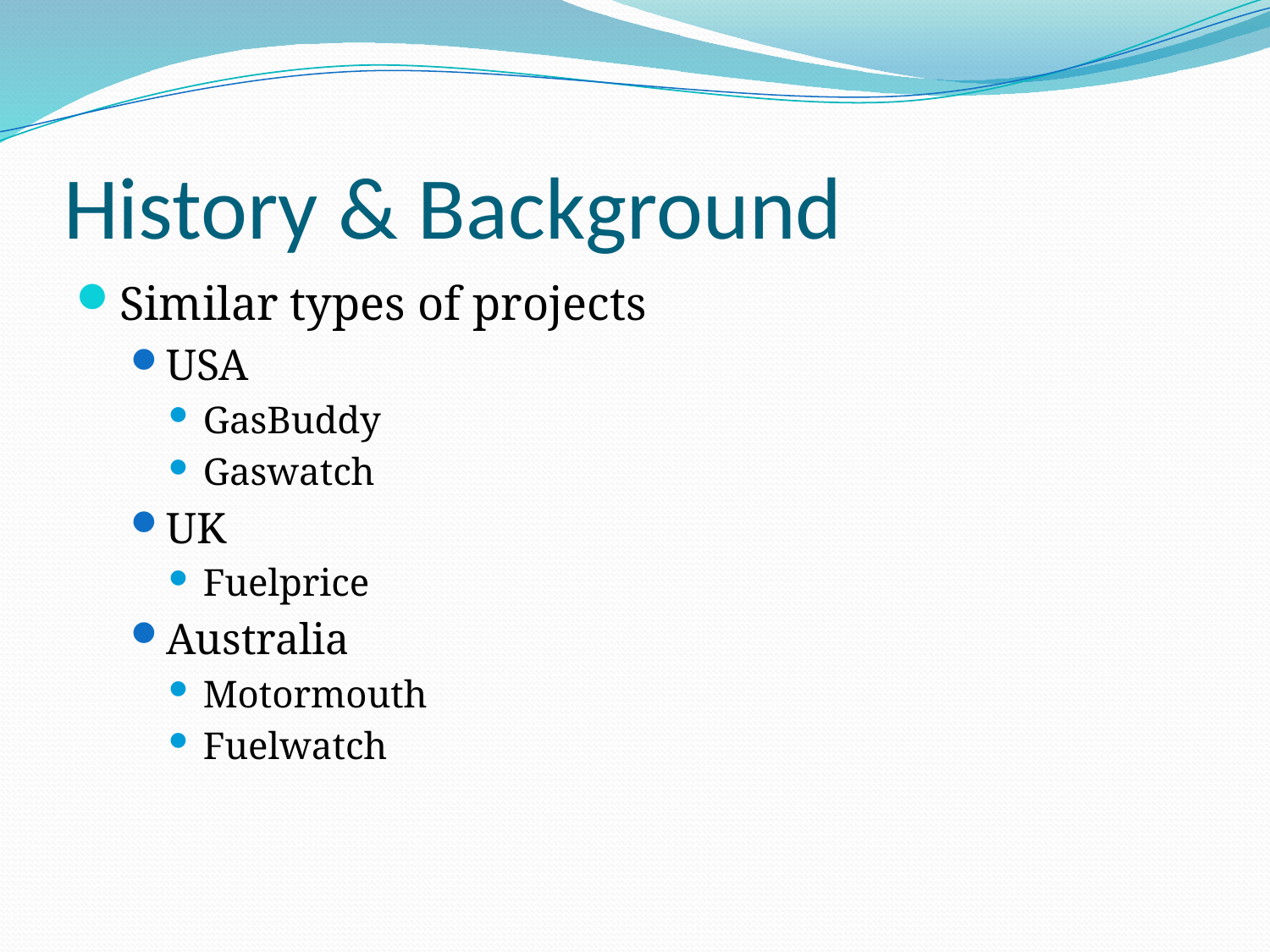

# History & Background
Similar types of projects
USA
GasBuddy
Gaswatch
UK
Fuelprice
Australia
Motormouth
Fuelwatch